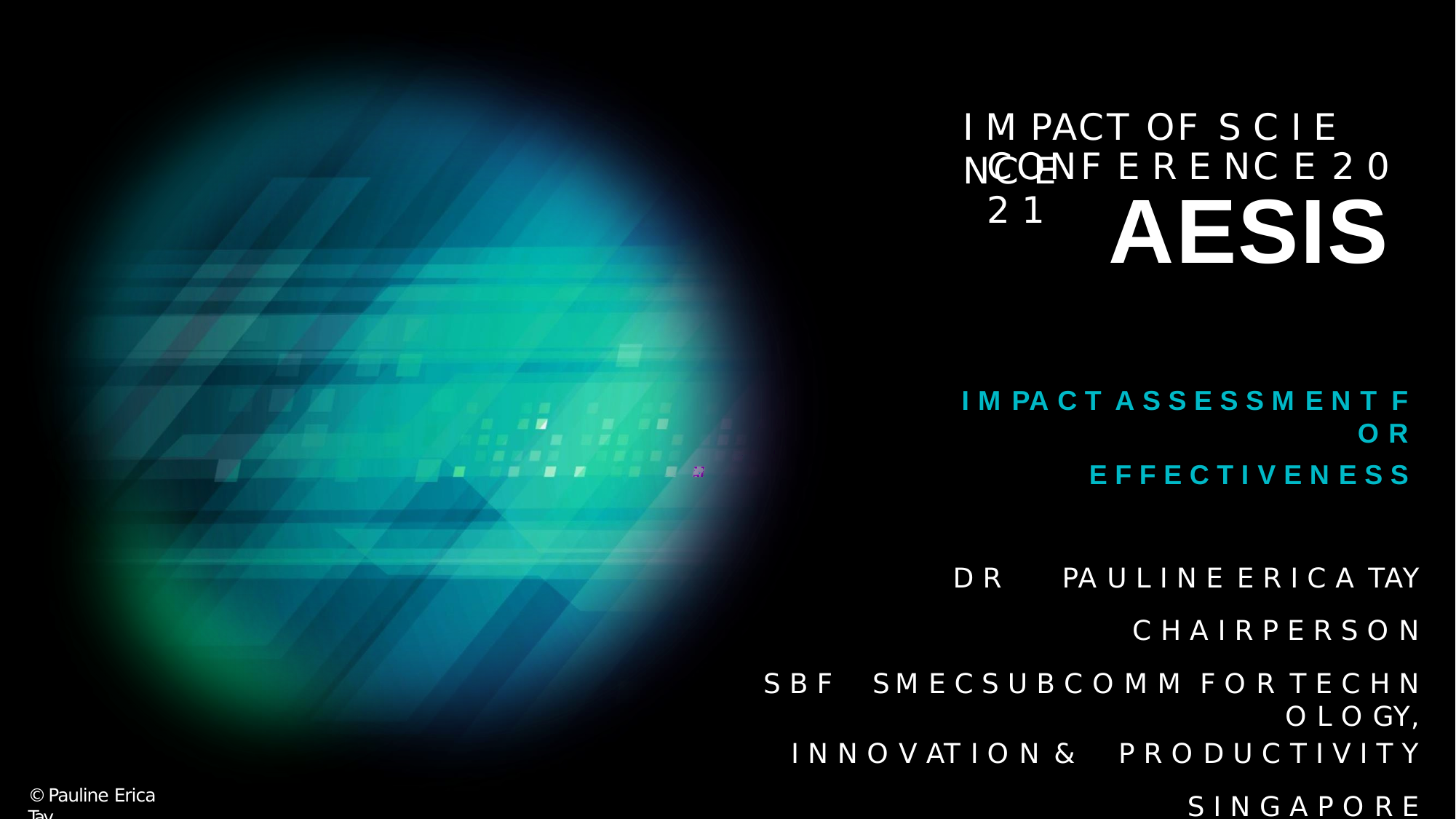

# I M PACT OF S C I E NC E
CONF E R E NC E 2 0 2 1
AESIS
I M PA C T A S S E S S M E N T  F O R
E F F E C T I V E N E S S

D R	PA U L I N E E R I C A TAY
C H A I R P E R S O N
S B F	S M E C	S U B C O M M	F O R  T E C H N O L O GY,
I N N O V AT I O N &	P R O D U C T I V I T Y
S I N G A P O R E
© Pauline Erica Tay